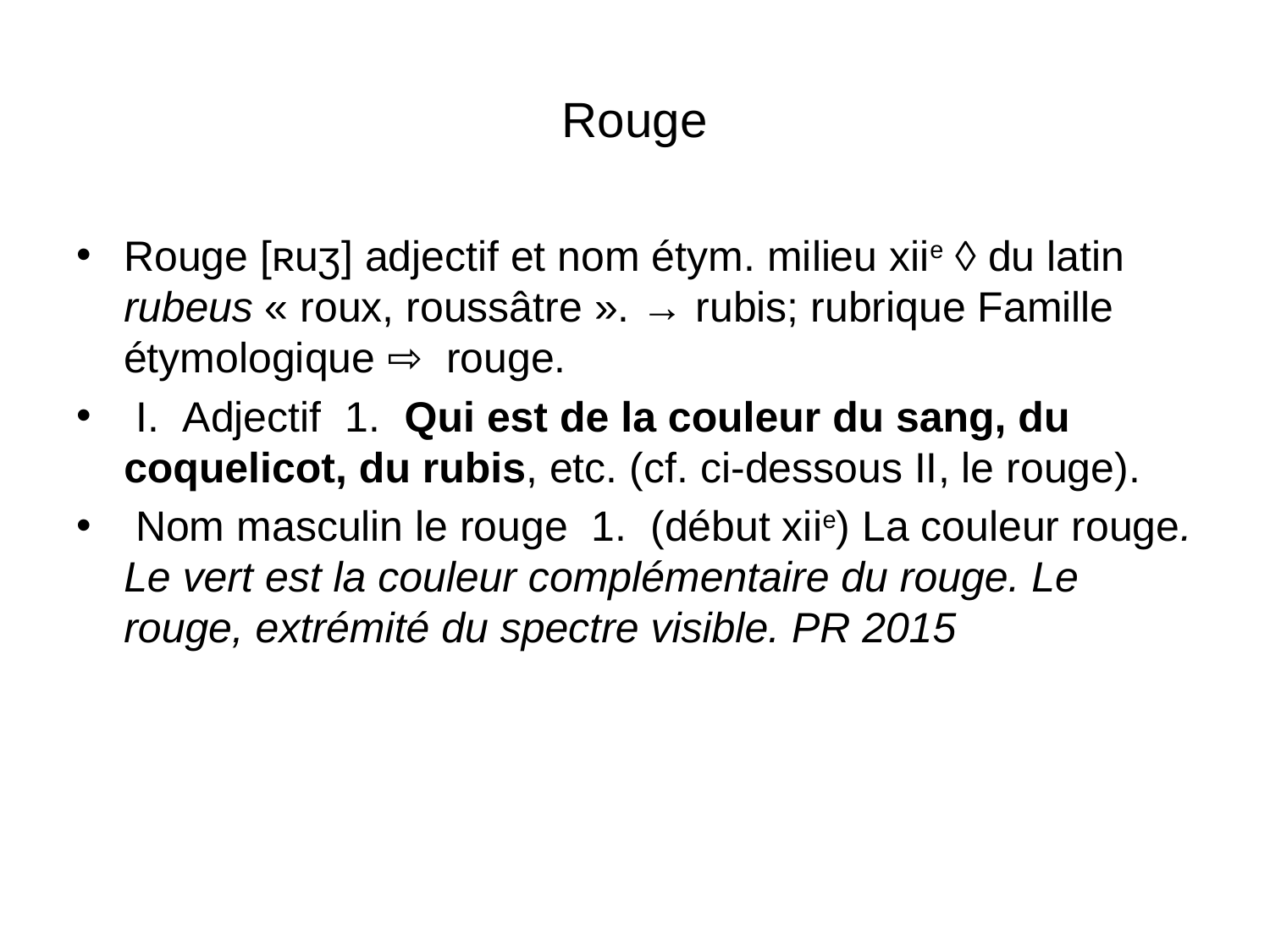

# Rouge
Rouge [ʀuʒ] adjectif et nom étym. milieu xiie ◊ du latin rubeus « roux, roussâtre ». → rubis; rubrique Famille étymologique ⇨  rouge.
 I.  Adjectif  1.  Qui est de la couleur du sang, du coquelicot, du rubis, etc. (cf. ci-dessous II, le rouge).
 Nom masculin le rouge  1.  (début xiie) La couleur rouge. Le vert est la couleur complémentaire du rouge. Le rouge, extrémité du spectre visible. PR 2015